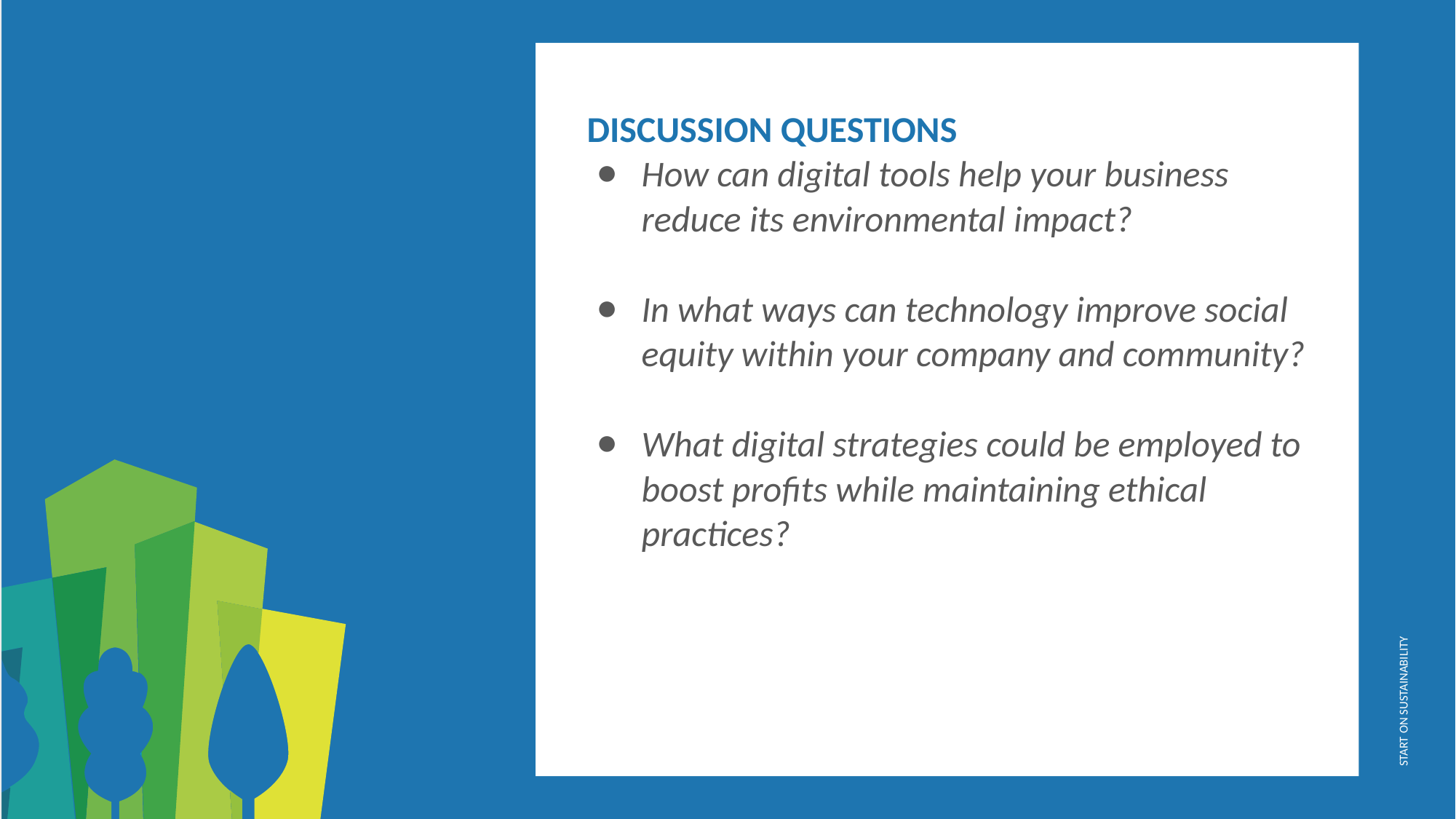

DISCUSSION QUESTIONS
How can digital tools help your business reduce its environmental impact?

In what ways can technology improve social equity within your company and community?

What digital strategies could be employed to boost profits while maintaining ethical practices?